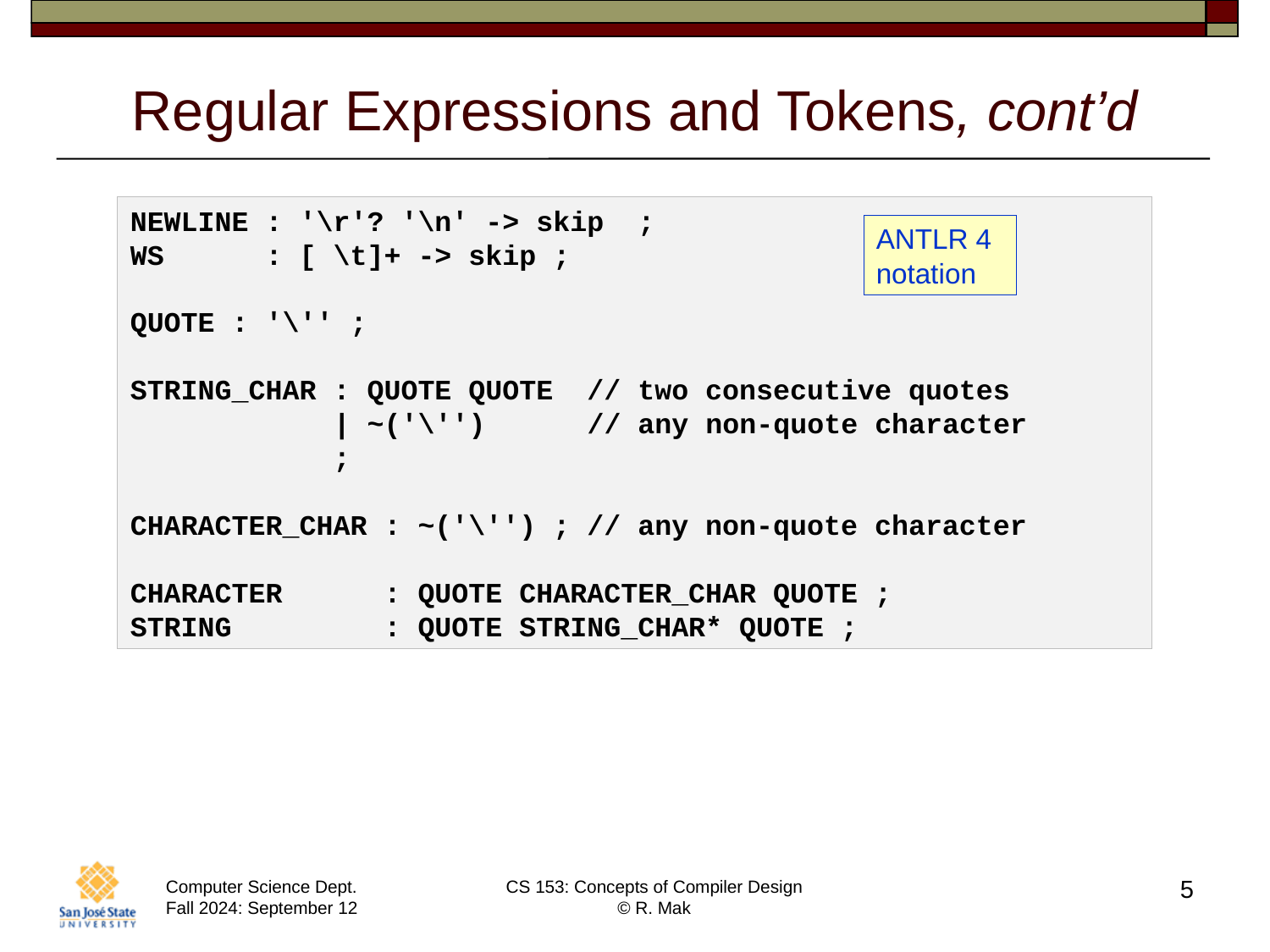

# Regular Expressions and Tokens, cont’d
NEWLINE : '\r'? '\n' -> skip  ;
WS      : [ \t]+ -> skip ;

QUOTE : '\'' ;

STRING_CHAR : QUOTE QUOTE  // two consecutive quotes
            | ~('\'')      // any non-quote character
            ;

CHARACTER_CHAR : ~('\'') ; // any non-quote character
CHARACTER      : QUOTE CHARACTER_CHAR QUOTE ;
STRING         : QUOTE STRING_CHAR* QUOTE ;
ANTLR 4 notation
5